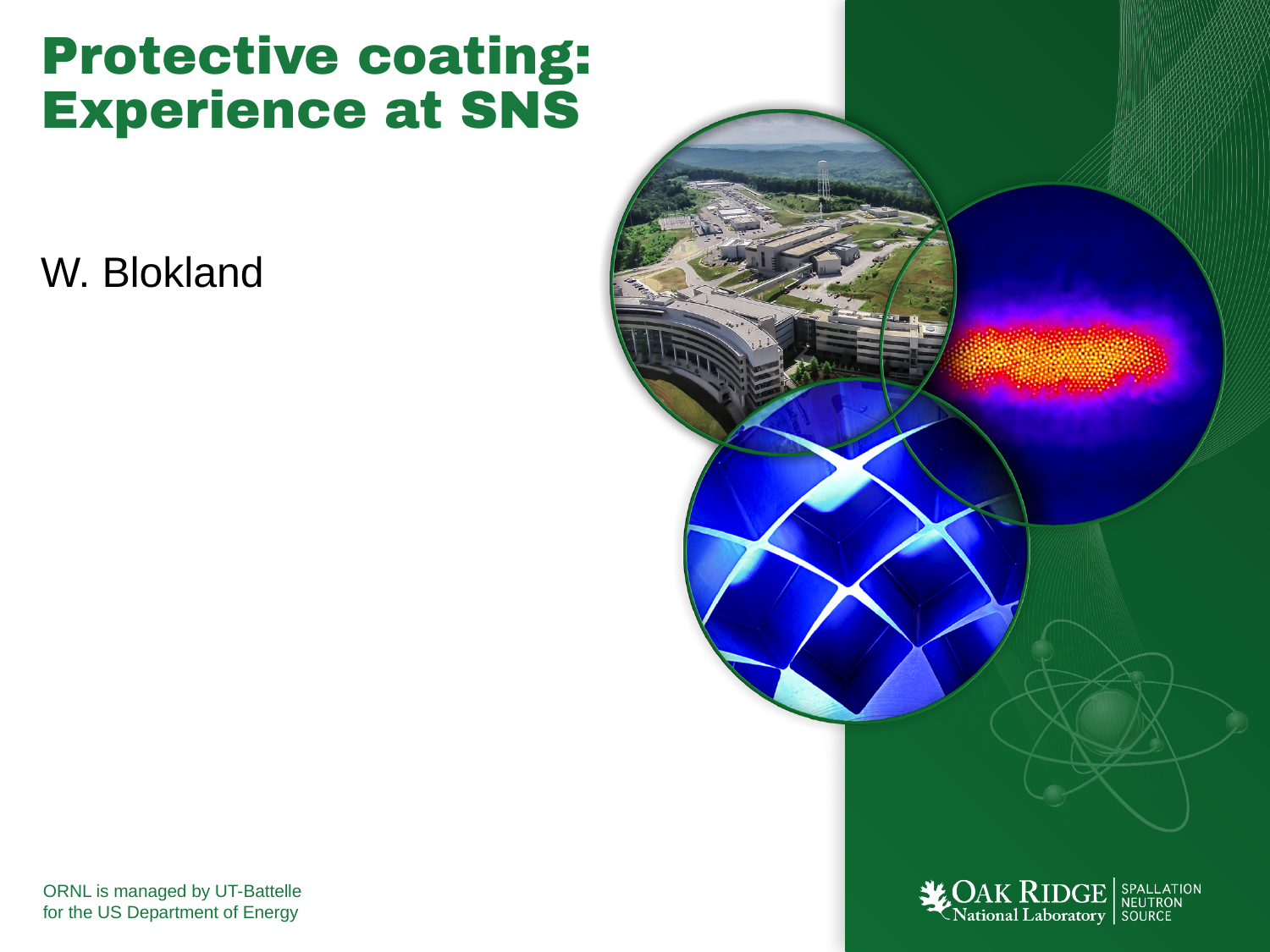

# Protective coating: Experience at SNS
W. Blokland